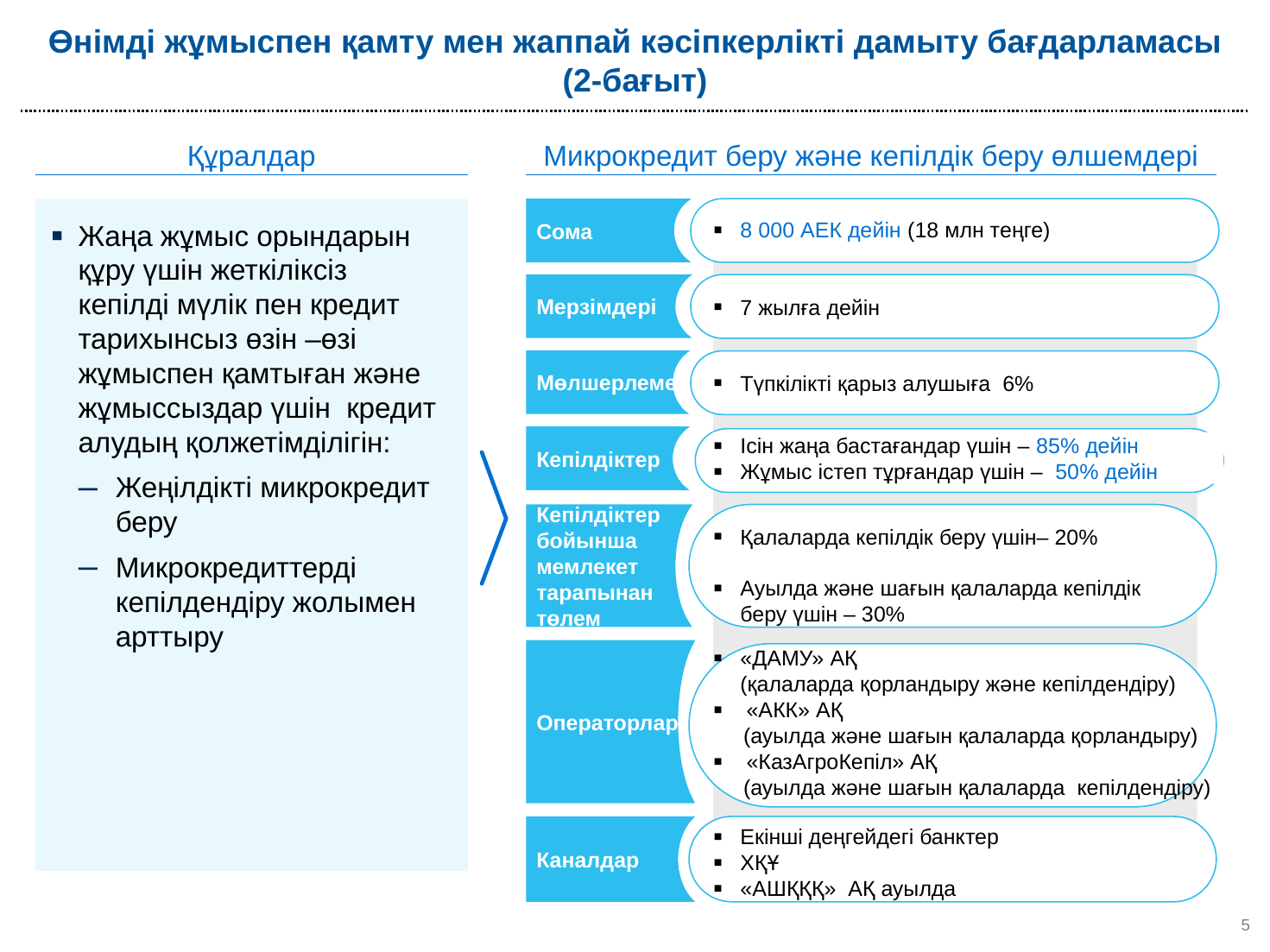

Өнімді жұмыспен қамту мен жаппай кәсіпкерлікті дамыту бағдарламасы (2-бағыт)
Құралдар
Микрокредит беру және кепілдік беру өлшемдері
Сома

8 000 АЕК дейін (18 млн теңге)
Жаңа жұмыс орындарын құру үшін жеткіліксіз кепілді мүлік пен кредит тарихынсыз өзін –өзі жұмыспен қамтыған және жұмыссыздар үшін  кредит алудың қолжетімділігін:
Жеңілдікті микрокредит беру
Микрокредиттерді кепілдендіру жолымен арттыру
Мерзімдері

7 жылға дейін
Мөлшерлеме

Түпкілікті қарыз алушыға  6%
Кепілдіктер

Ісін жаңа бастағандар үшін – 85% дейін
Жұмыс істеп тұрғандар үшін –  50% дейін

Кепілдіктер бойынша мемлекет тарапынан төлем

Қалаларда кепілдік беру үшін– 20%

Ауылда және шағын қалаларда кепілдік беру үшін – 30%
Операторлар

«ДАМУ» АҚ
(қалаларда қорландыру және кепілдендіру)
 «АКК» АҚ
     (ауылда және шағын қалаларда қорландыру)
 «КазАгроКепіл» АҚ
     (ауылда және шағын қалаларда  кепілдендіру)

Каналдар

Екінші деңгейдегі банктер
ХҚҰ
«АШҚҚҚ»  АҚ ауылда